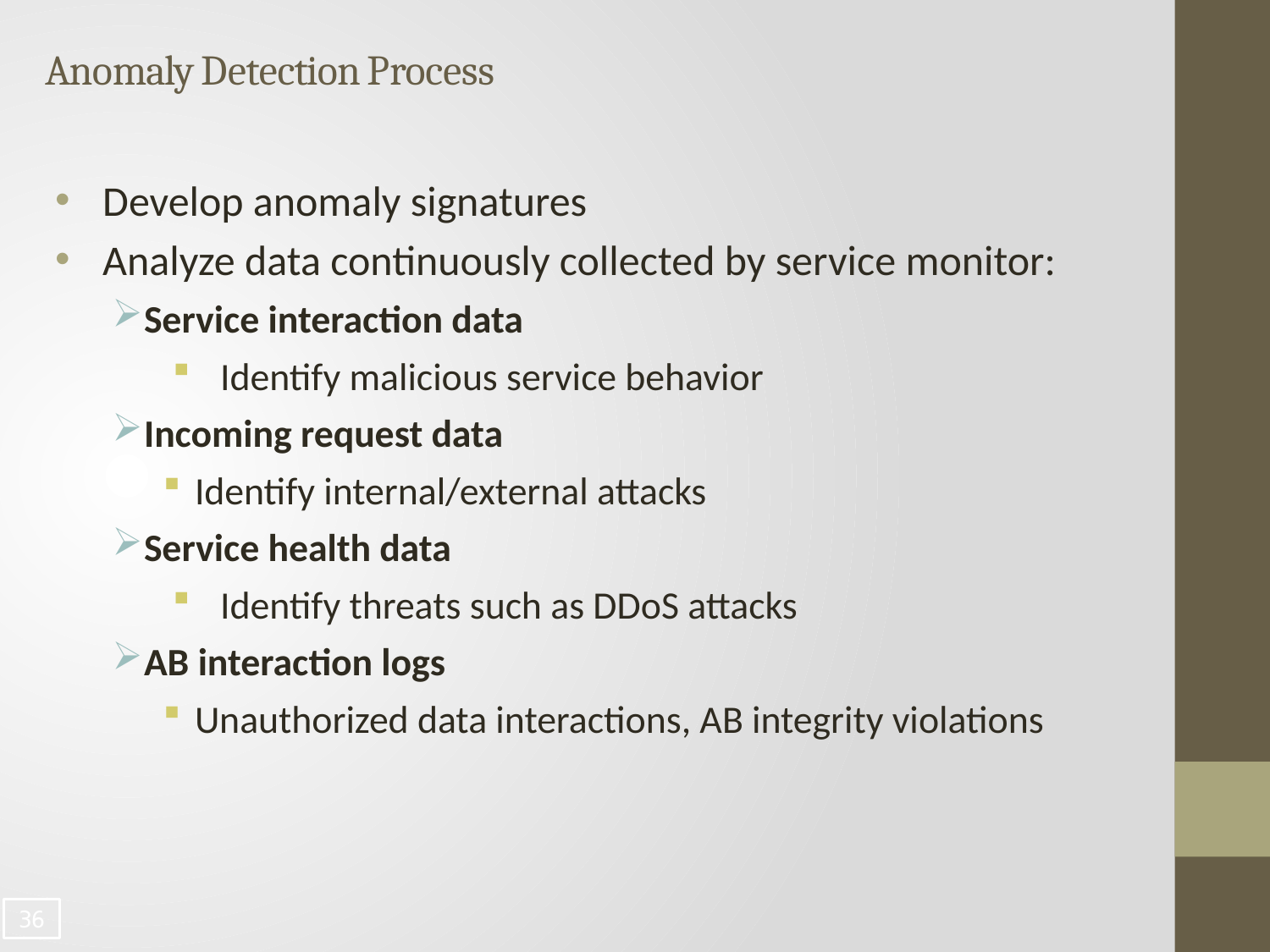

# Anomaly Detection Process
Develop anomaly signatures
Analyze data continuously collected by service monitor:
Service interaction data
Identify malicious service behavior
Incoming request data
Identify internal/external attacks
Service health data
Identify threats such as DDoS attacks
AB interaction logs
Unauthorized data interactions, AB integrity violations
36